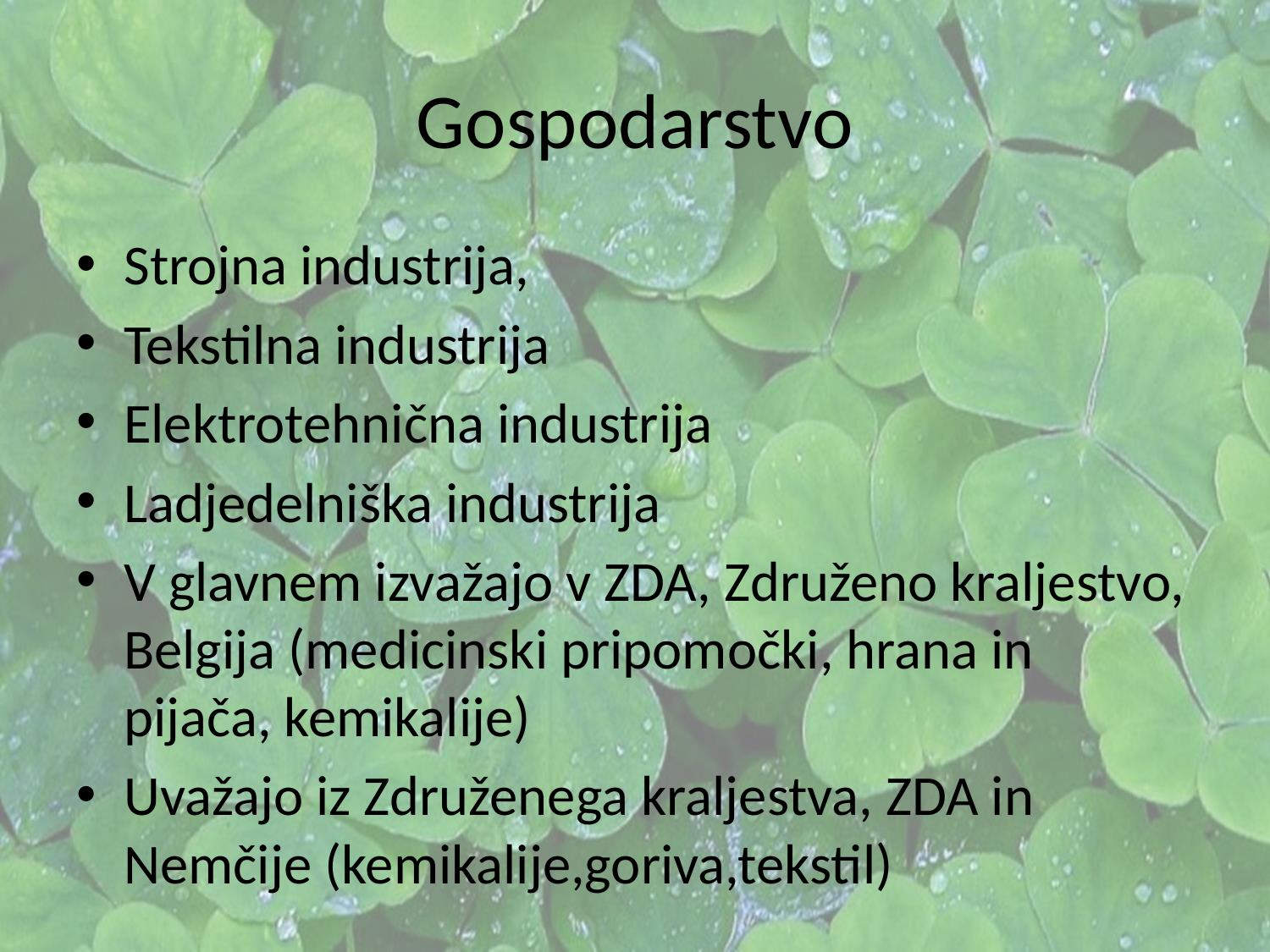

# Gospodarstvo
Strojna industrija,
Tekstilna industrija
Elektrotehnična industrija
Ladjedelniška industrija
V glavnem izvažajo v ZDA, Združeno kraljestvo, Belgija (medicinski pripomočki, hrana in pijača, kemikalije)
Uvažajo iz Združenega kraljestva, ZDA in Nemčije (kemikalije,goriva,tekstil)